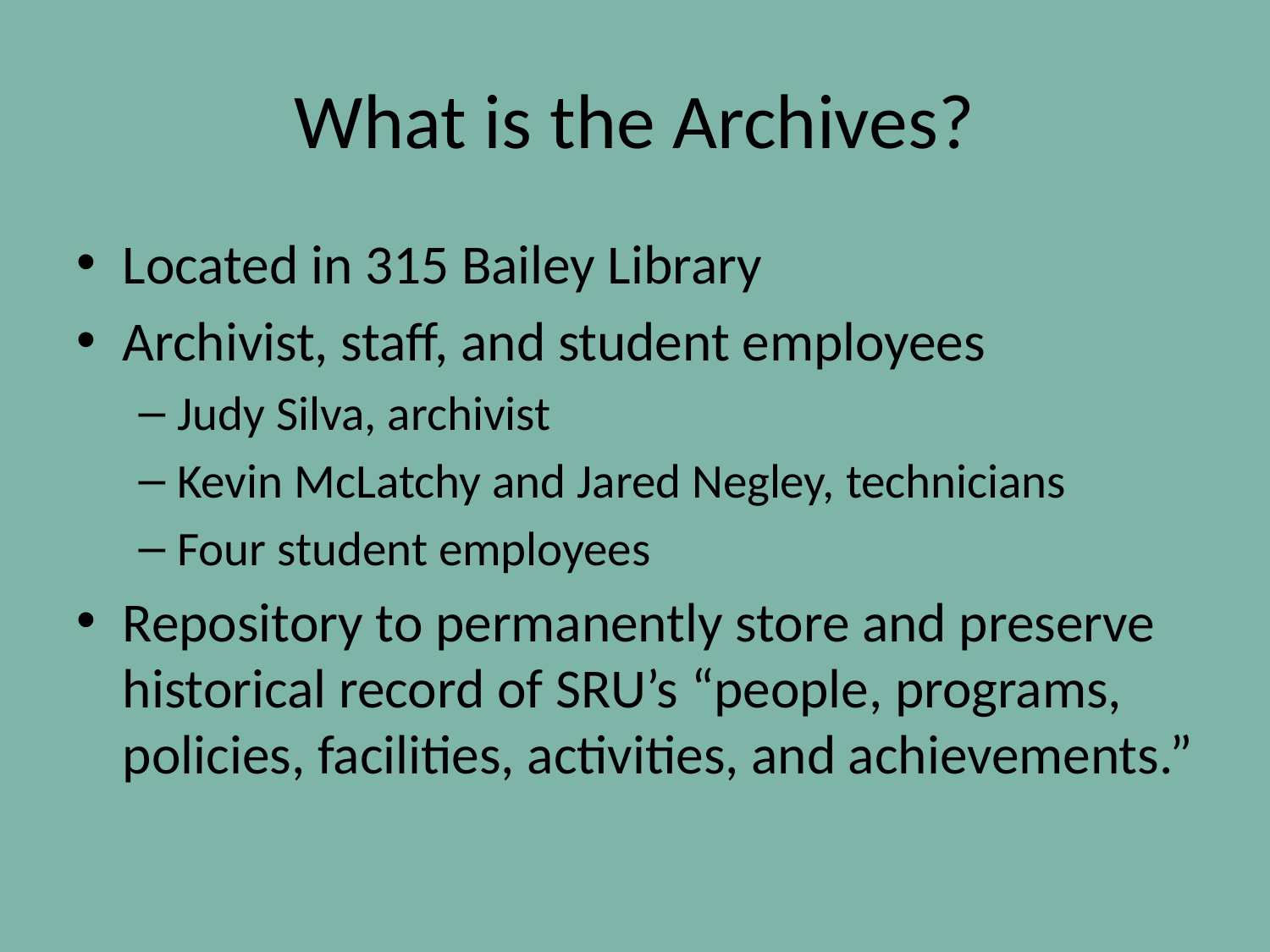

# What is the Archives?
Located in 315 Bailey Library
Archivist, staff, and student employees
Judy Silva, archivist
Kevin McLatchy and Jared Negley, technicians
Four student employees
Repository to permanently store and preserve historical record of SRU’s “people, programs, policies, facilities, activities, and achievements.”